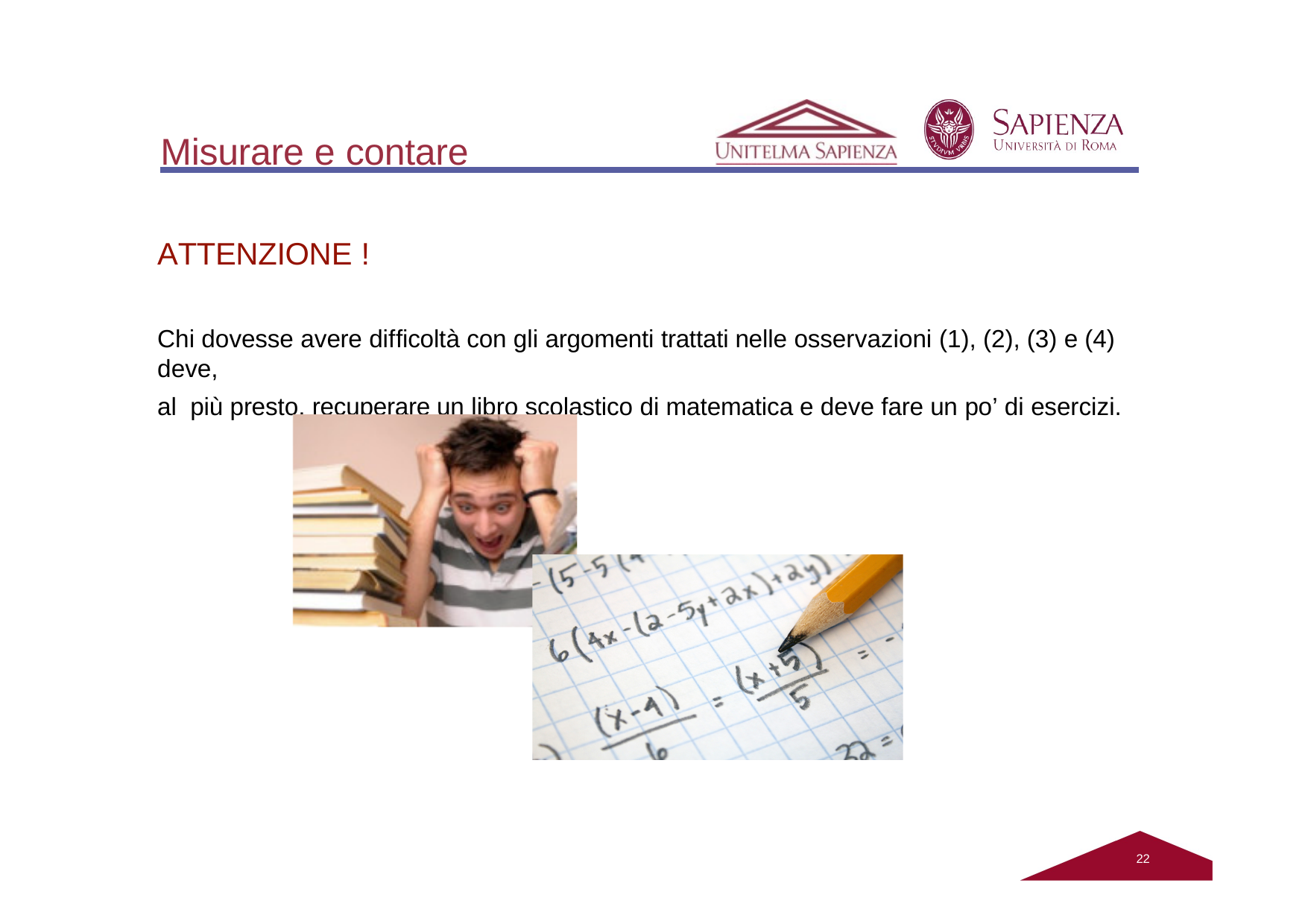

# Misurare e contare
ATTENZIONE !

Chi dovesse avere difficoltà con gli argomenti trattati nelle osservazioni (1), (2), (3) e (4) deve,
al  più presto, recuperare un libro scolastico di matematica e deve fare un po’ di esercizi.

22